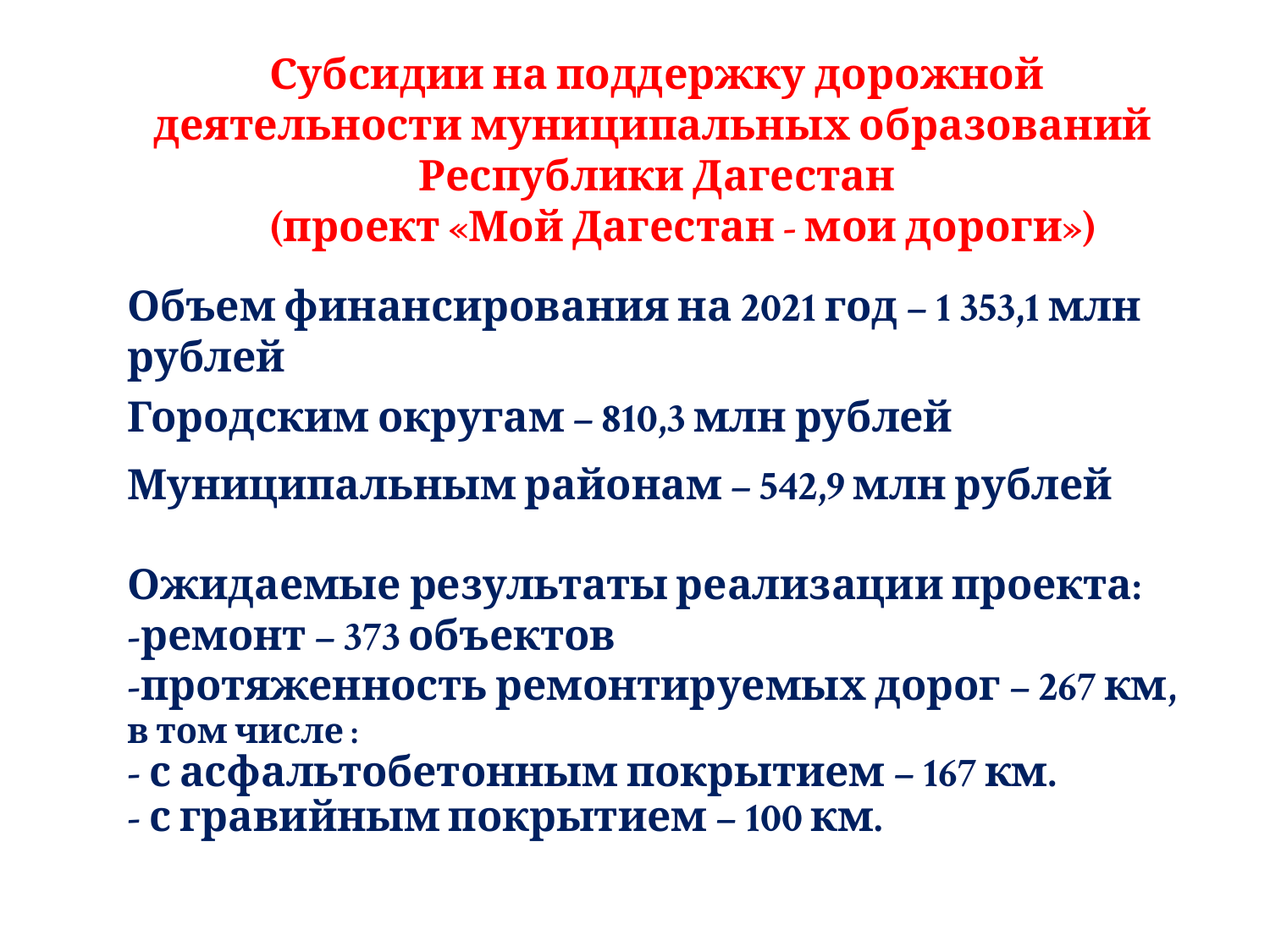

Субсидии на поддержку дорожной деятельности муниципальных образований  Республики Дагестан
      (проект «Мой Дагестан - мои дороги»)
Объем финансирования на 2021 год – 1 353,1 млн рублей
Городским округам – 810,3 млн рублей
Муниципальным районам – 542,9 млн рублей
Ожидаемые результаты реализации проекта:
-ремонт – 373 объектов
-протяженность ремонтируемых дорог – 267 км,
в том числе :
- с асфальтобетонным покрытием – 167 км.
- с гравийным покрытием – 100 км.